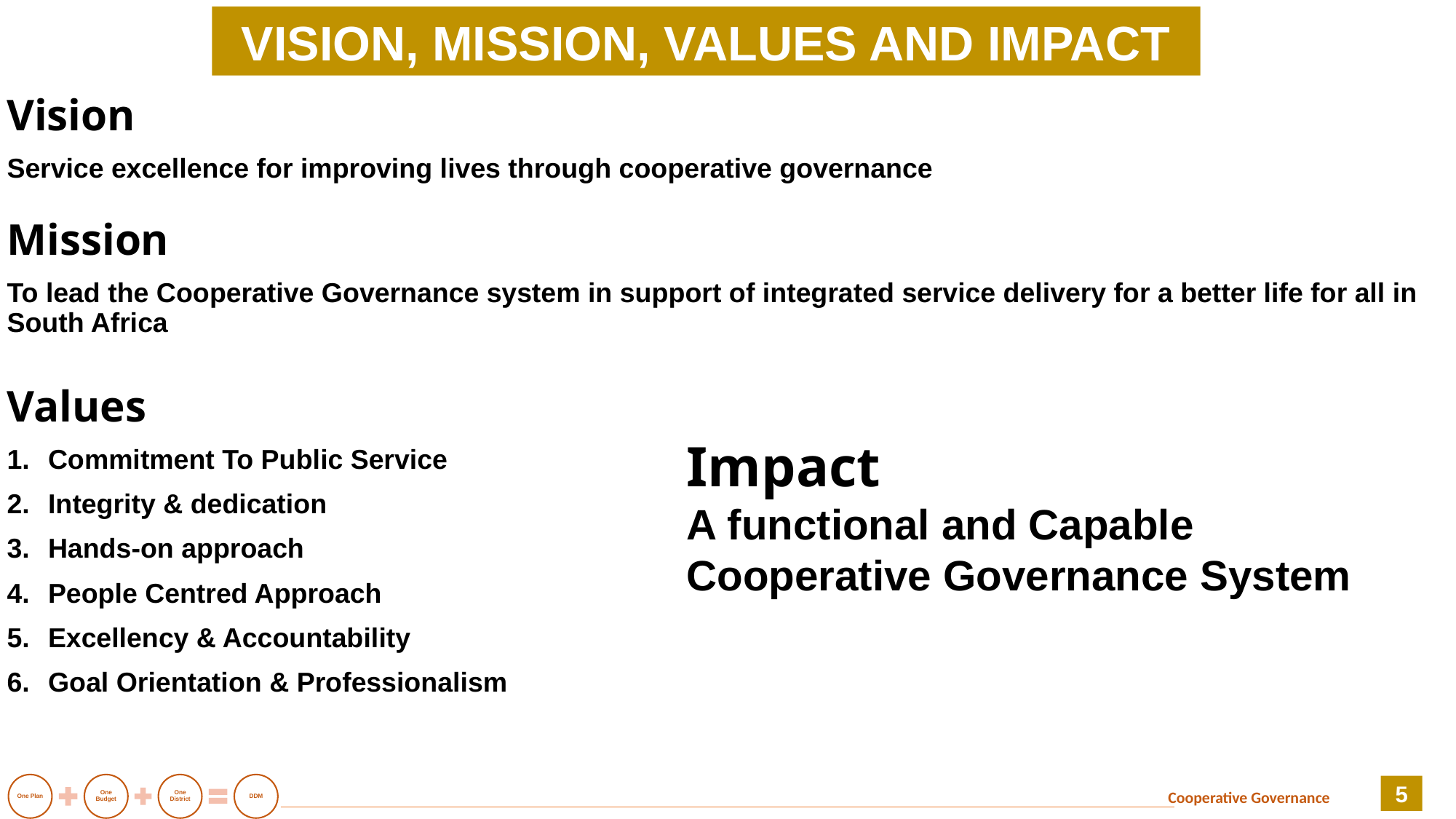

VISION, MISSION, VALUES AND IMPACT
Vision
Service excellence for improving lives through cooperative governance

Mission
To lead the Cooperative Governance system in support of integrated service delivery for a better life for all in South Africa

Values
Commitment To Public Service
Integrity & dedication
Hands-on approach
People Centred Approach
Excellency & Accountability
Goal Orientation & Professionalism

Impact
A functional and Capable Cooperative Governance System
One Plan

One Budget

One District

DDM
5
Cooperative Governance